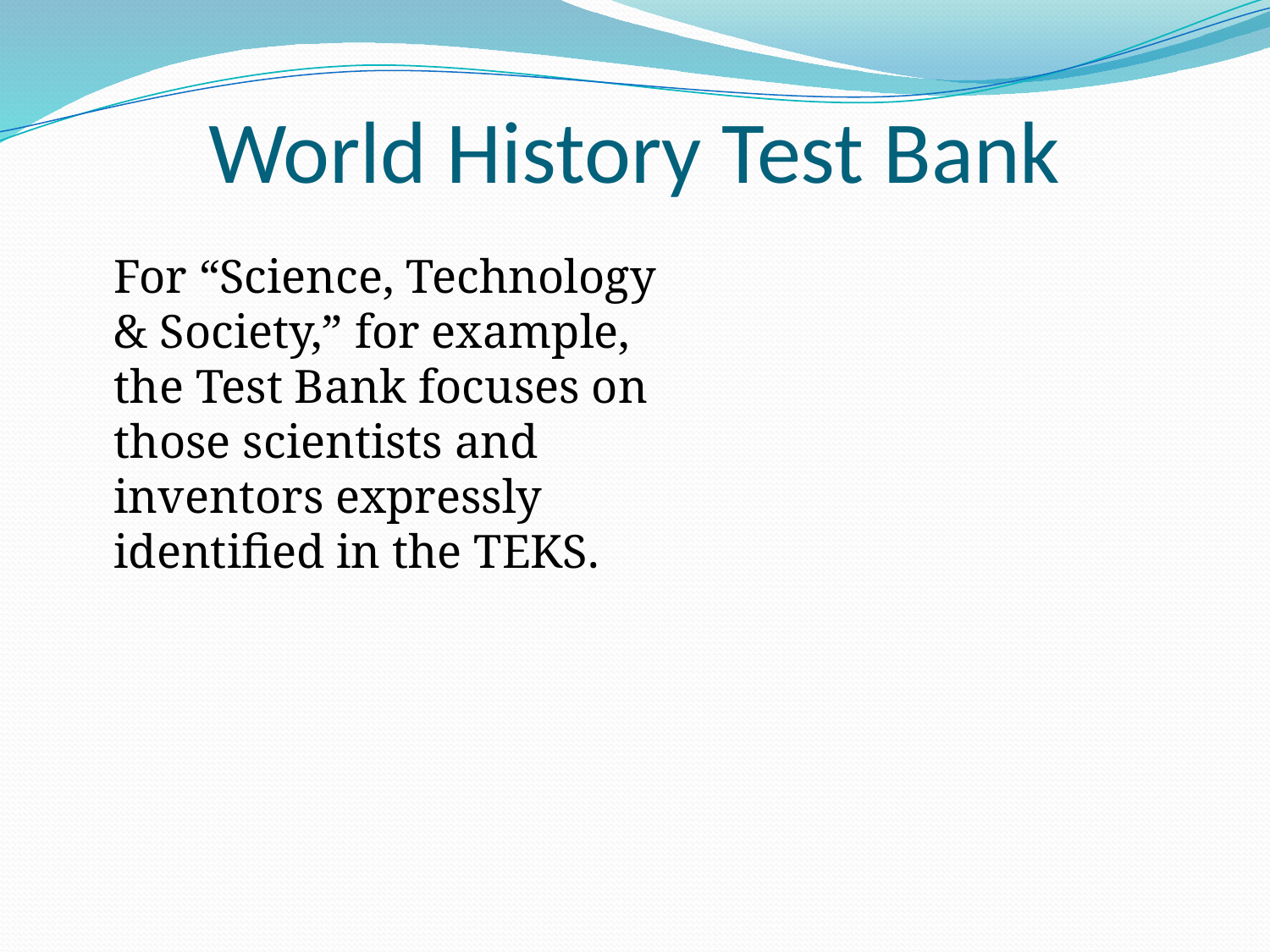

# World History Test Bank
	For “Science, Technology & Society,” for example, the Test Bank focuses on those scientists and inventors expressly identified in the TEKS.